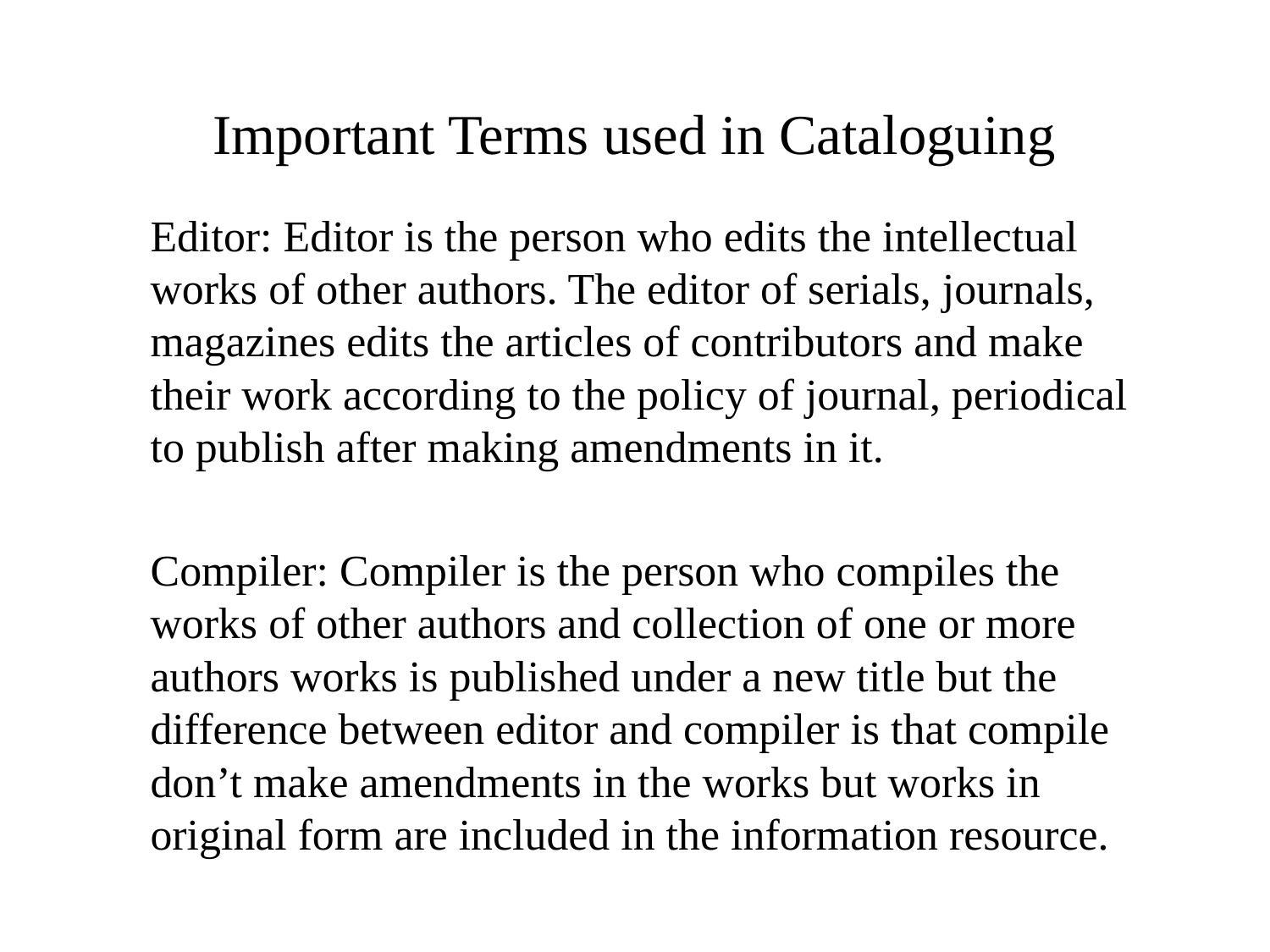

# Important Terms used in Cataloguing
Editor: Editor is the person who edits the intellectual works of other authors. The editor of serials, journals, magazines edits the articles of contributors and make their work according to the policy of journal, periodical to publish after making amendments in it.

Compiler: Compiler is the person who compiles the works of other authors and collection of one or more authors works is published under a new title but the difference between editor and compiler is that compile don’t make amendments in the works but works in original form are included in the information resource.